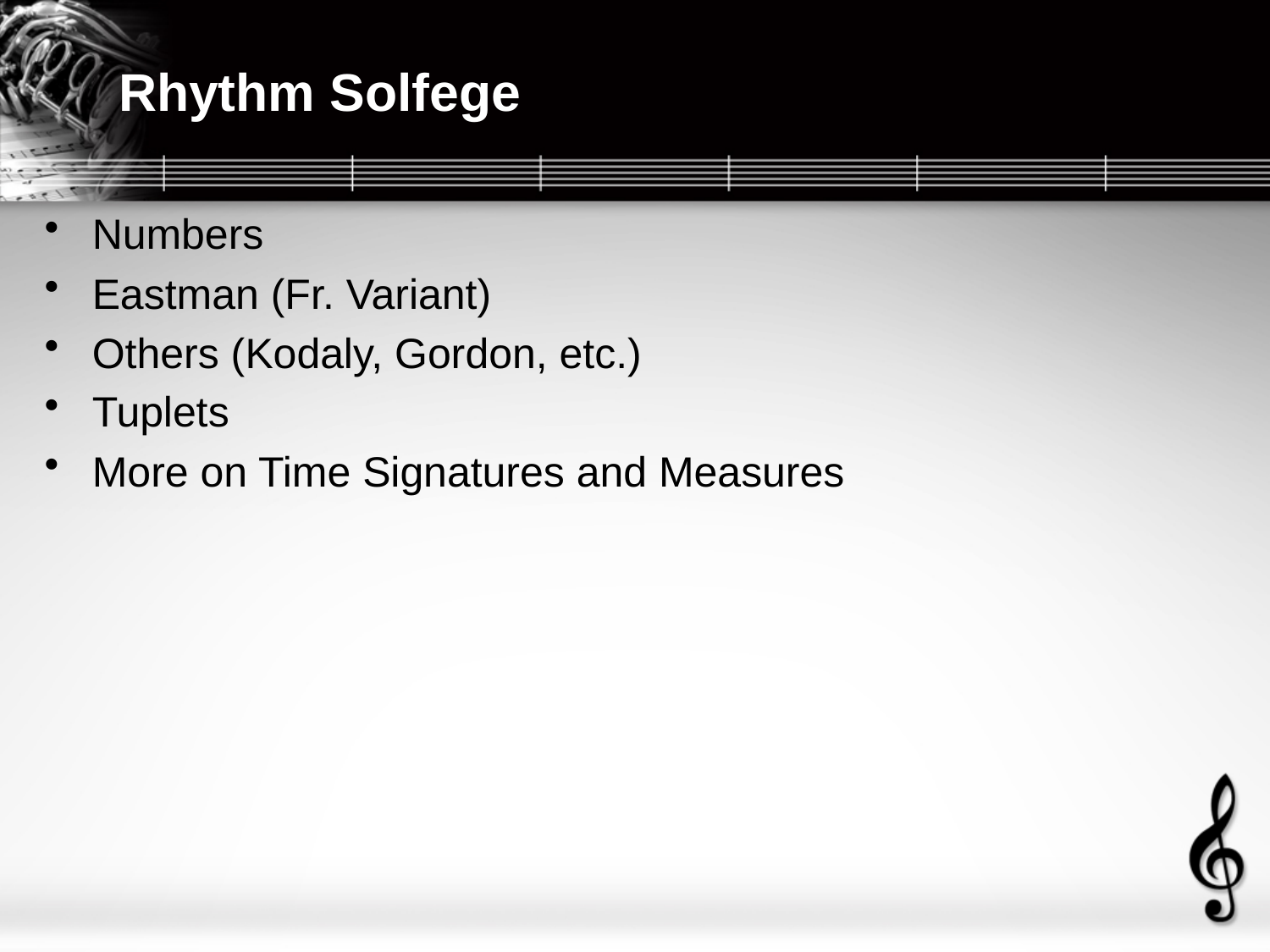

# Rhythm Solfege
Numbers
Eastman (Fr. Variant)
Others (Kodaly, Gordon, etc.)
Tuplets
More on Time Signatures and Measures